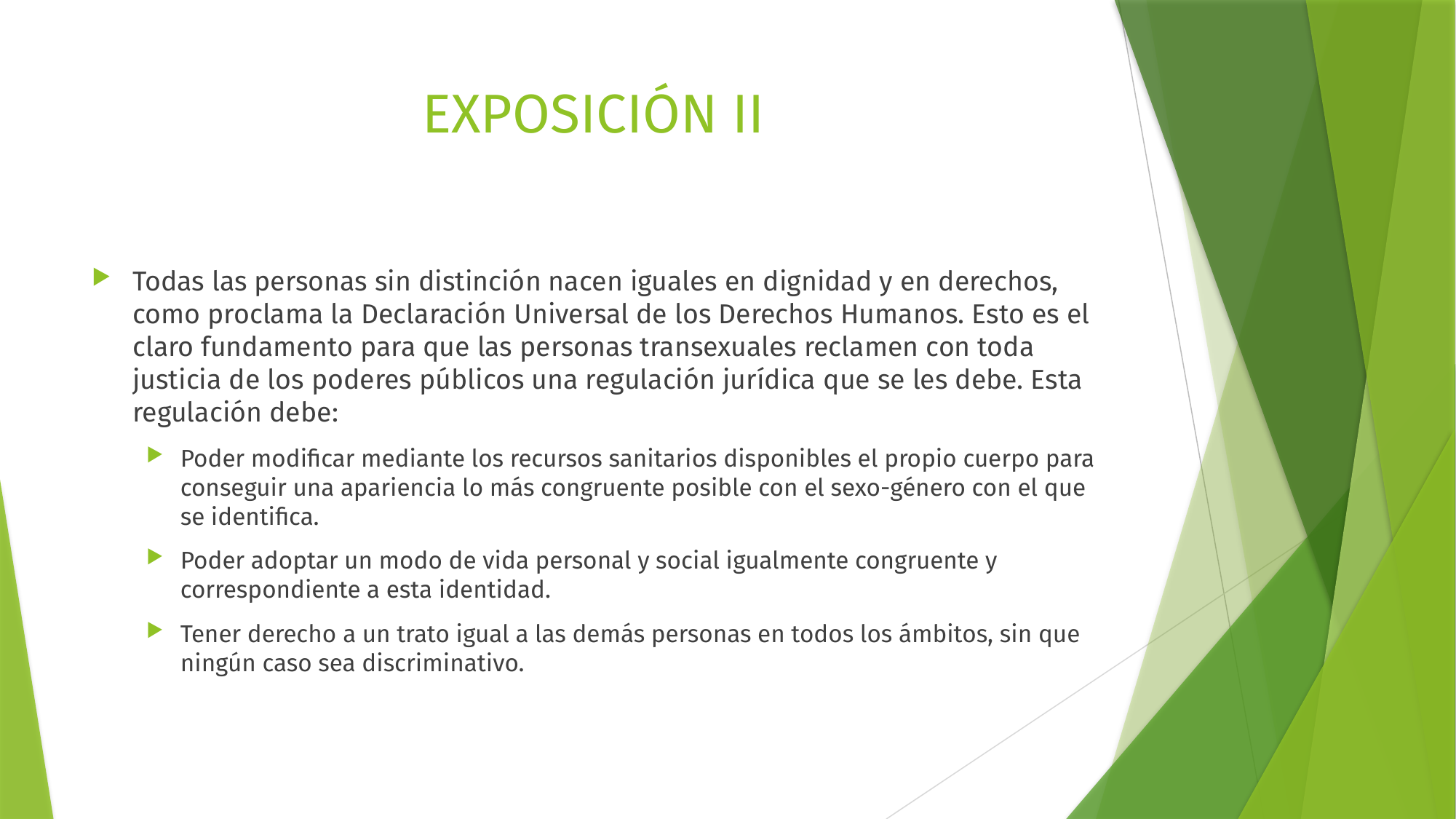

# EXPOSICIÓN II
Todas las personas sin distinción nacen iguales en dignidad y en derechos, como proclama la Declaración Universal de los Derechos Humanos. Esto es el claro fundamento para que las personas transexuales reclamen con toda justicia de los poderes públicos una regulación jurídica que se les debe. Esta regulación debe:
Poder modificar mediante los recursos sanitarios disponibles el propio cuerpo para conseguir una apariencia lo más congruente posible con el sexo-género con el que se identifica.
Poder adoptar un modo de vida personal y social igualmente congruente y correspondiente a esta identidad.
Tener derecho a un trato igual a las demás personas en todos los ámbitos, sin que ningún caso sea discriminativo.